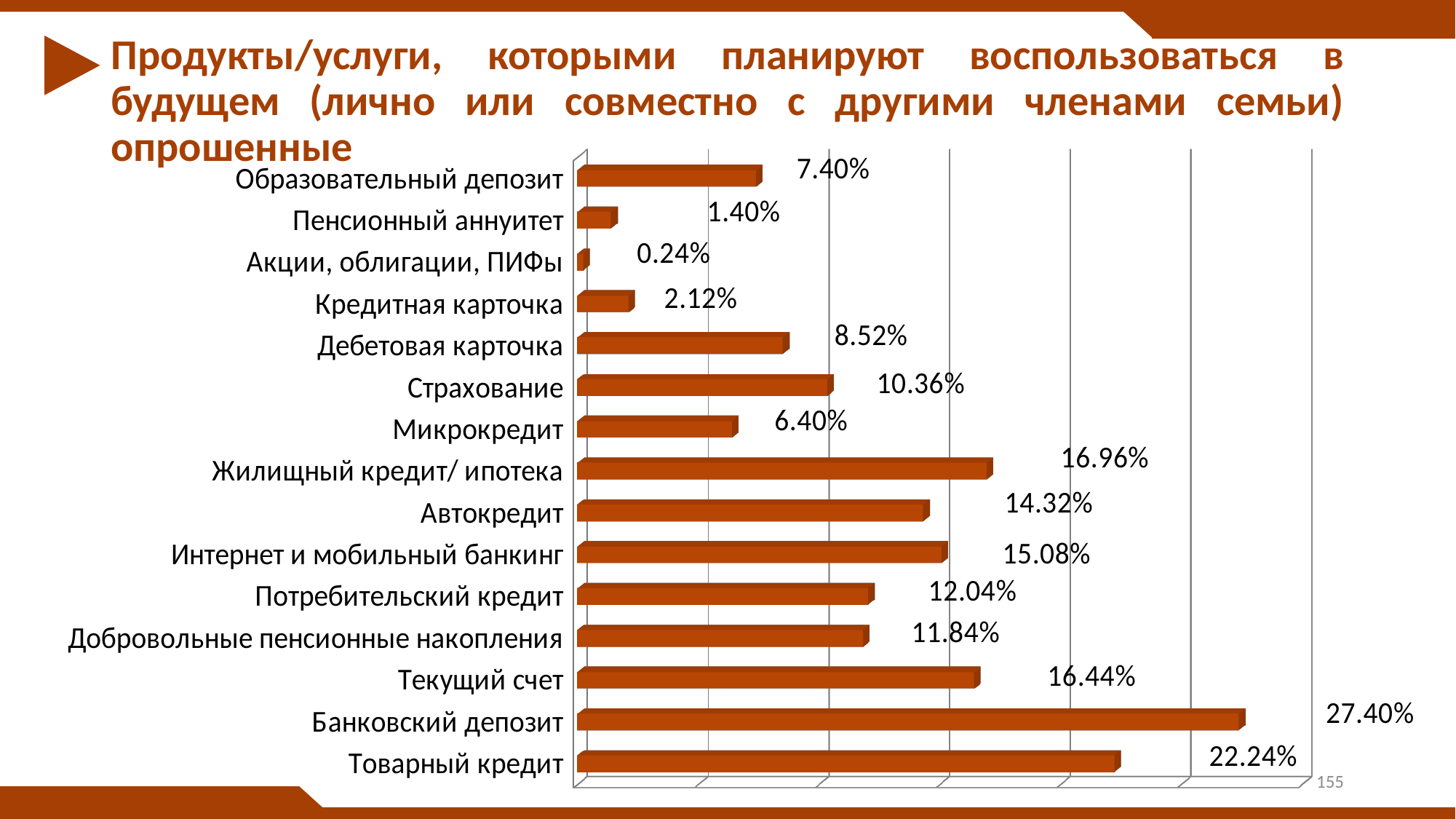

# Продукты/услуги, которыми планируют воспользоваться в будущем (лично или совместно с другими членами семьи) опрошенные

[unsupported chart]

155